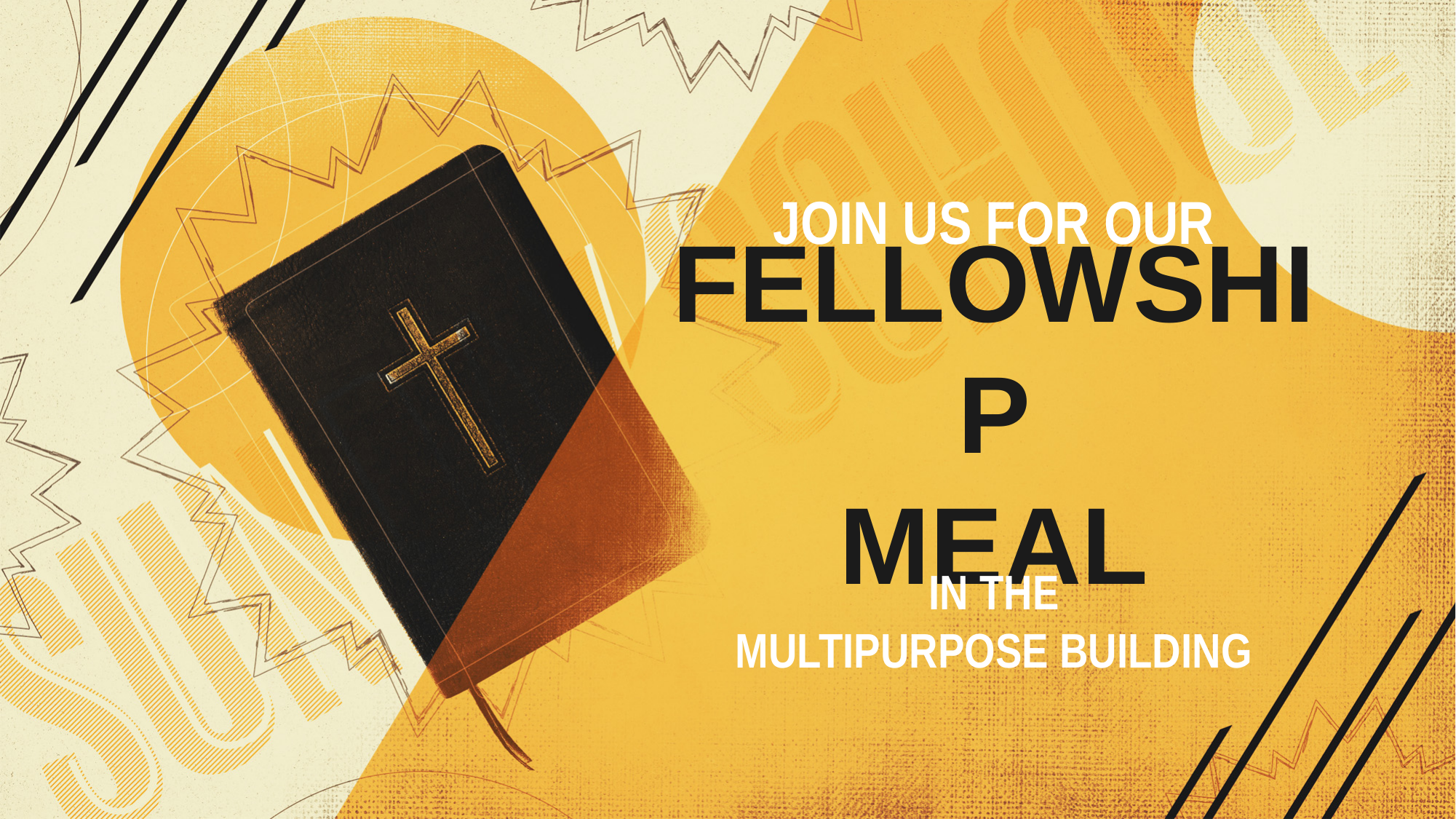

JOIN US FOR OUR
# FELLOWSHIP MEAL
IN THE
MULTIPURPOSE BUILDING